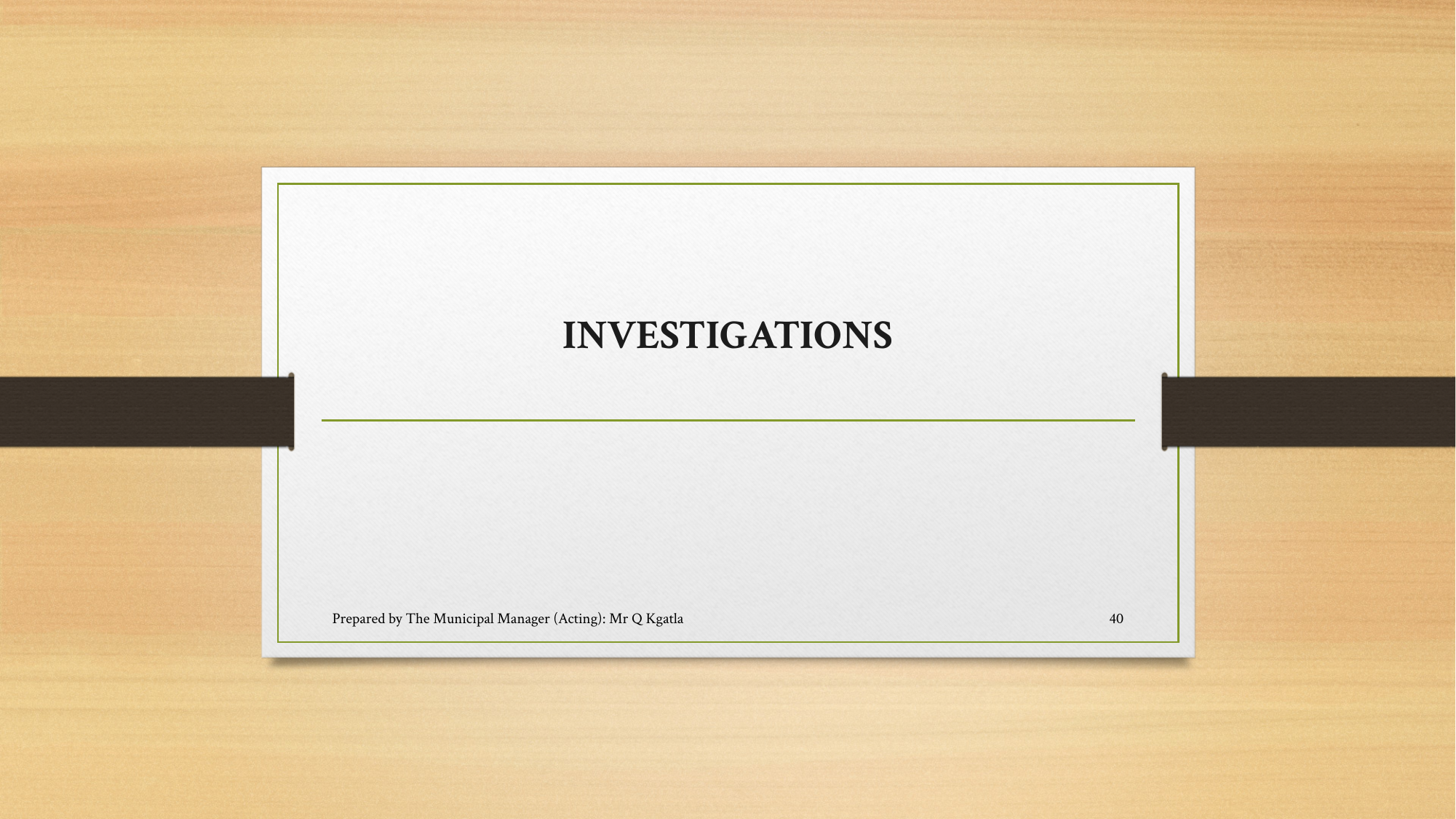

# INVESTIGATIONS
Prepared by The Municipal Manager (Acting): Mr Q Kgatla
40